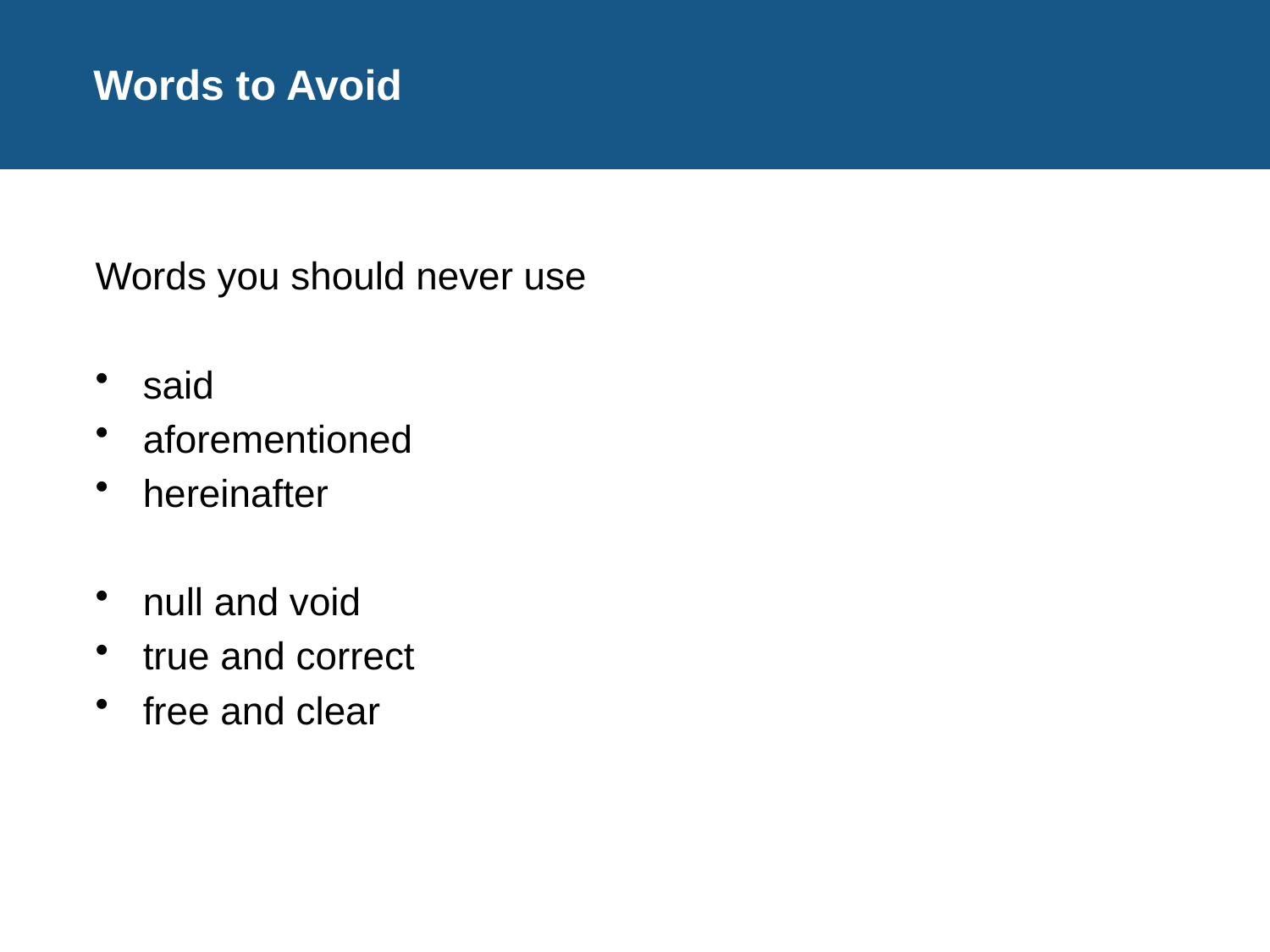

# Words to Avoid
Words you should never use

said
aforementioned
hereinafter

null and void
true and correct
free and clear